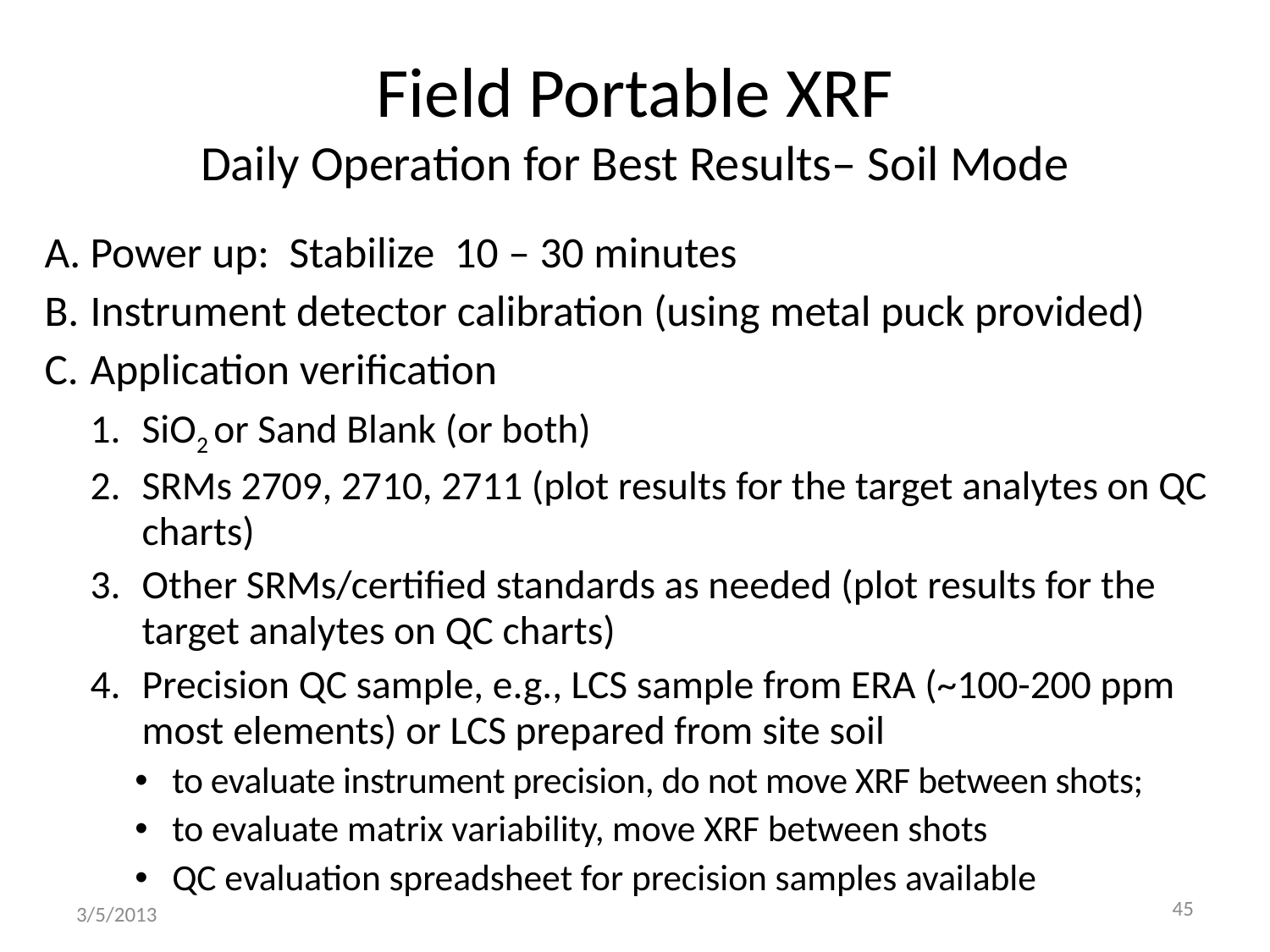

Field Portable XRF
Daily Operation for Best Results– Soil Mode
Power up:  Stabilize  10 – 30 minutes
Instrument detector calibration (using metal puck provided)
Application verification
SiO2 or Sand Blank (or both)
SRMs 2709, 2710, 2711 (plot results for the target analytes on QC charts)
Other SRMs/certified standards as needed (plot results for the target analytes on QC charts)
Precision QC sample, e.g., LCS sample from ERA (~100-200 ppm most elements) or LCS prepared from site soil
to evaluate instrument precision, do not move XRF between shots;
to evaluate matrix variability, move XRF between shots
QC evaluation spreadsheet for precision samples available
45
3/5/2013